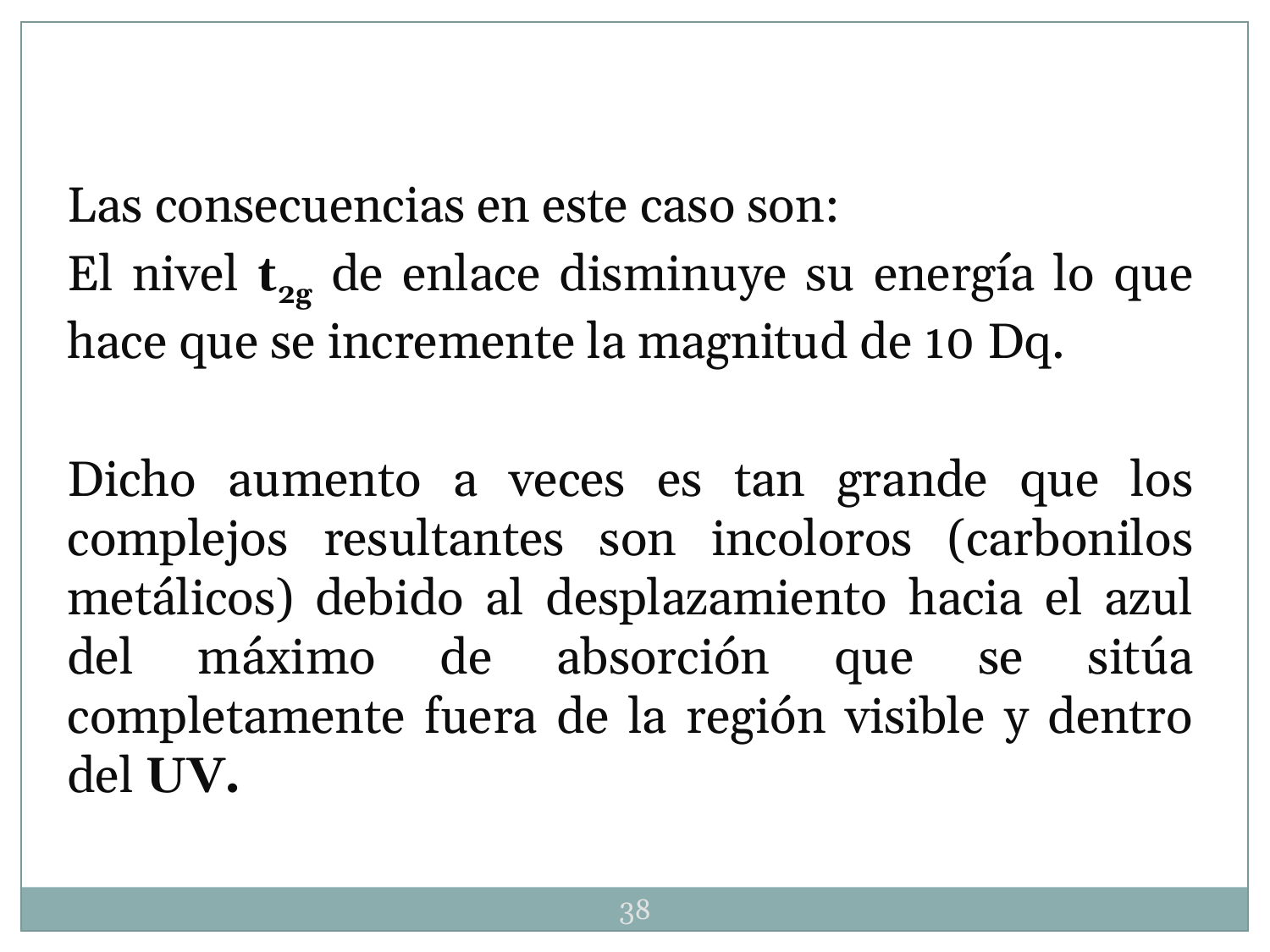

Las consecuencias en este caso son:
El nivel t2g de enlace disminuye su energía lo que hace que se incremente la magnitud de 10 Dq.

Dicho aumento a veces es tan grande que los complejos resultantes son incoloros (carbonilos metálicos) debido al desplazamiento hacia el azul del máximo de absorción que se sitúa completamente fuera de la región visible y dentro del UV.
38